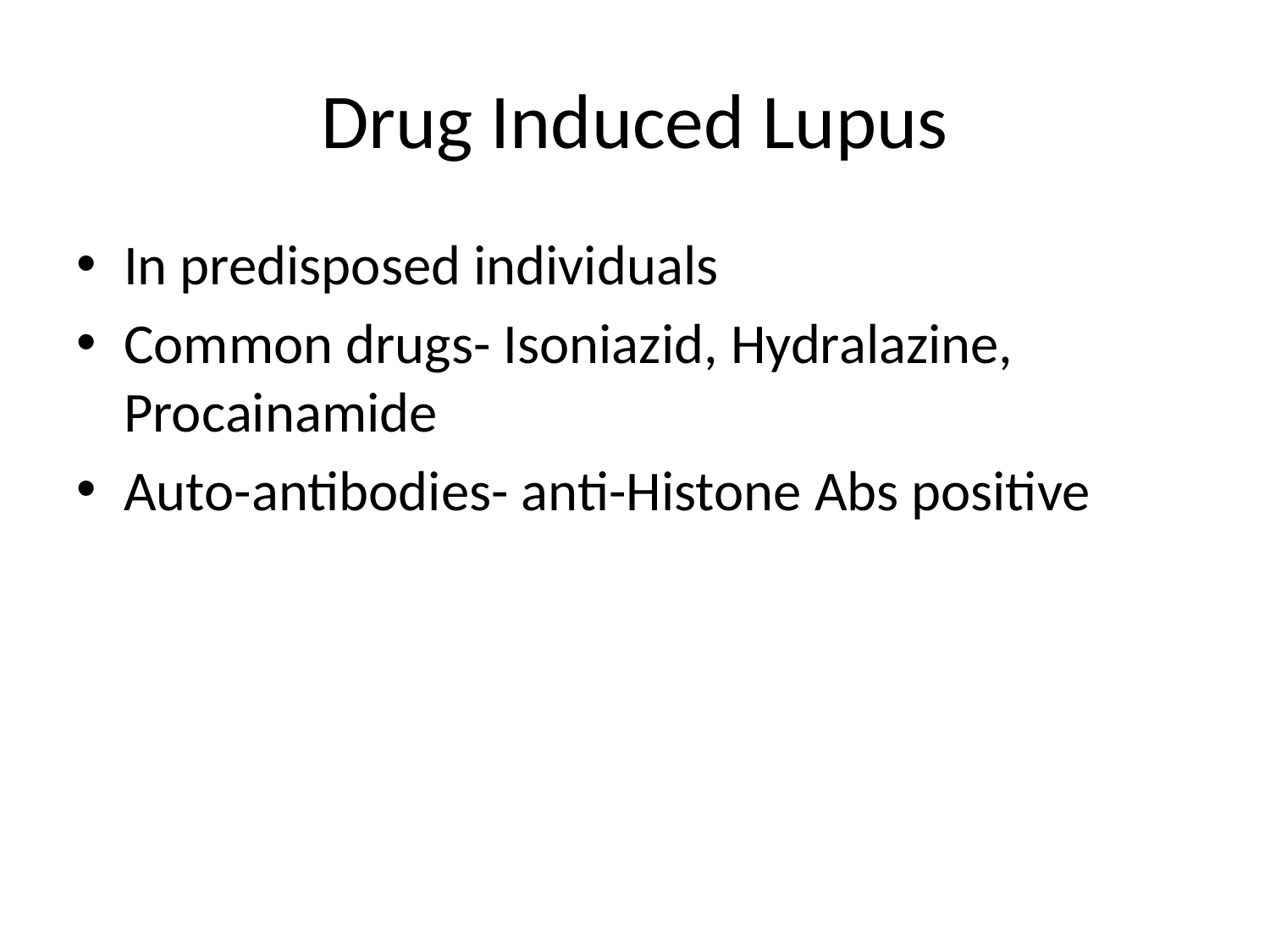

# Drug Induced Lupus
In predisposed individuals
Common drugs- Isoniazid, Hydralazine, Procainamide
Auto-antibodies- anti-Histone Abs positive